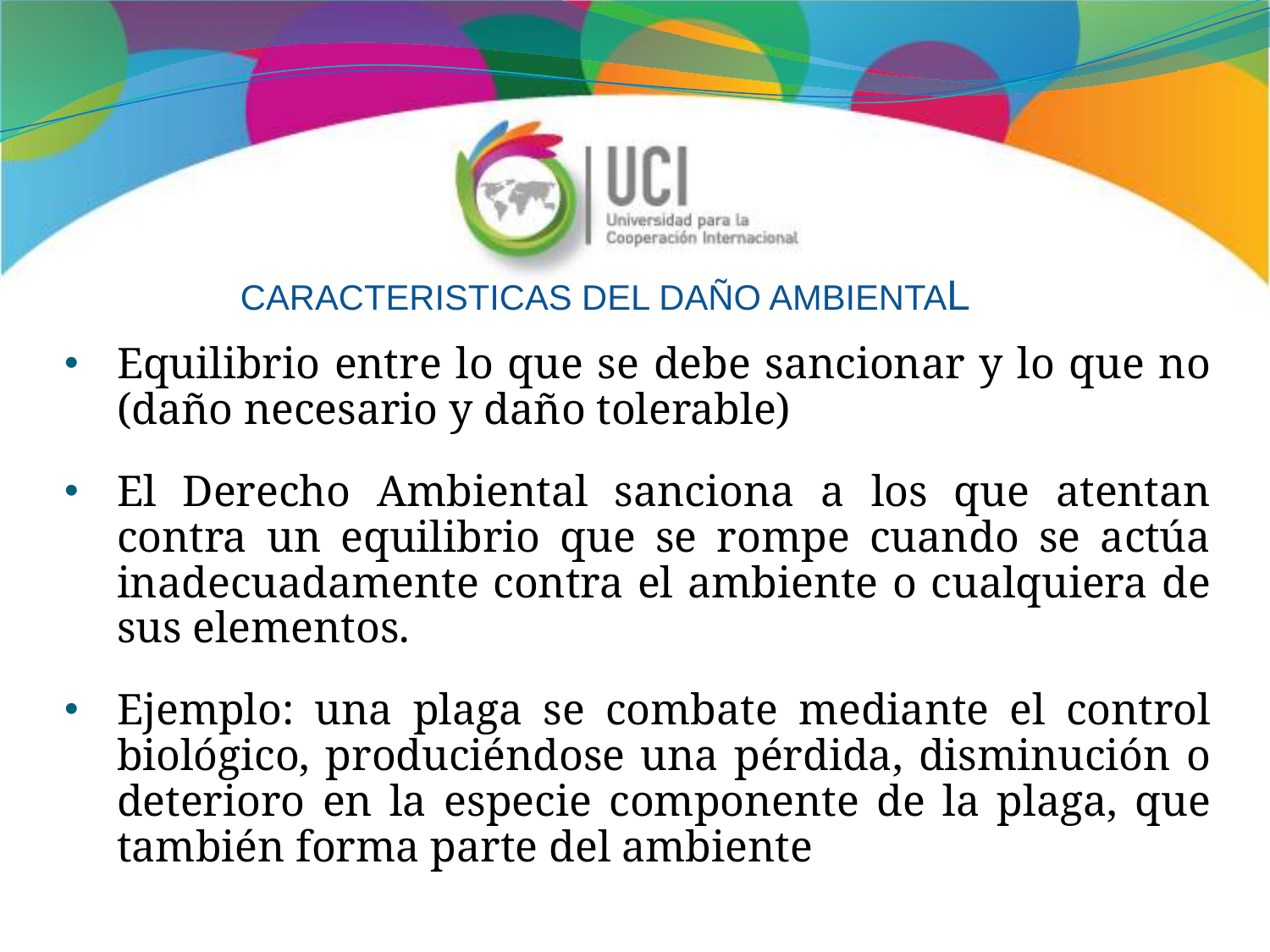

# CARACTERISTICAS DEL DAÑO AMBIENTAL
Equilibrio entre lo que se debe sancionar y lo que no (daño necesario y daño tolerable)
El Derecho Ambiental sanciona a los que atentan contra un equilibrio que se rompe cuando se actúa inadecuadamente contra el ambiente o cualquiera de sus elementos.
Ejemplo: una plaga se combate mediante el control biológico, produciéndose una pérdida, disminución o deterioro en la especie componente de la plaga, que también forma parte del ambiente